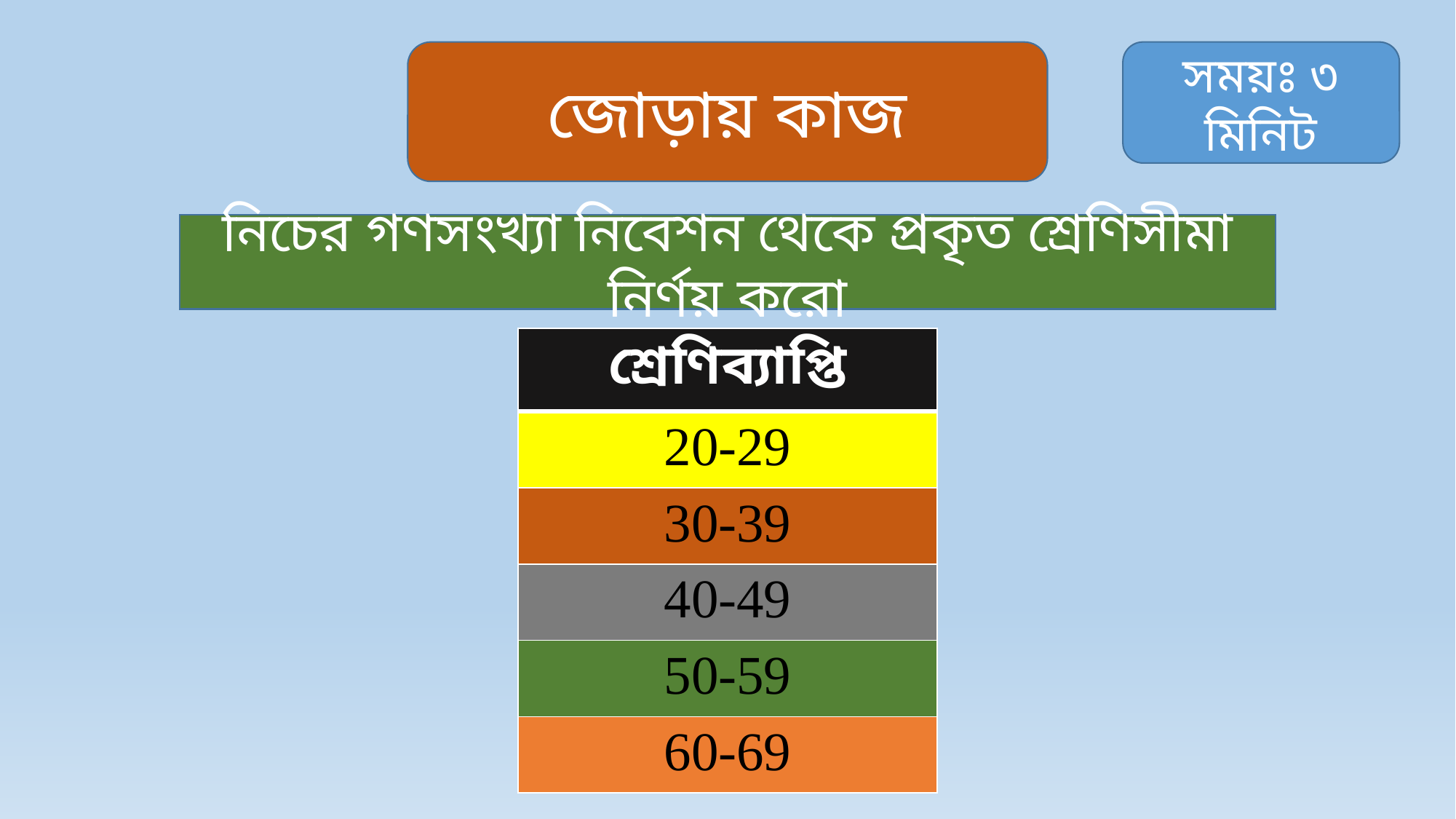

জোড়ায় কাজ
সময়ঃ ৩ মিনিট
নিচের গণসংখ্যা নিবেশন থেকে প্রকৃত শ্রেণিসীমা নির্ণয় করো
| শ্রেণিব্যাপ্তি |
| --- |
| 20-29 |
| 30-39 |
| 40-49 |
| 50-59 |
| 60-69 |